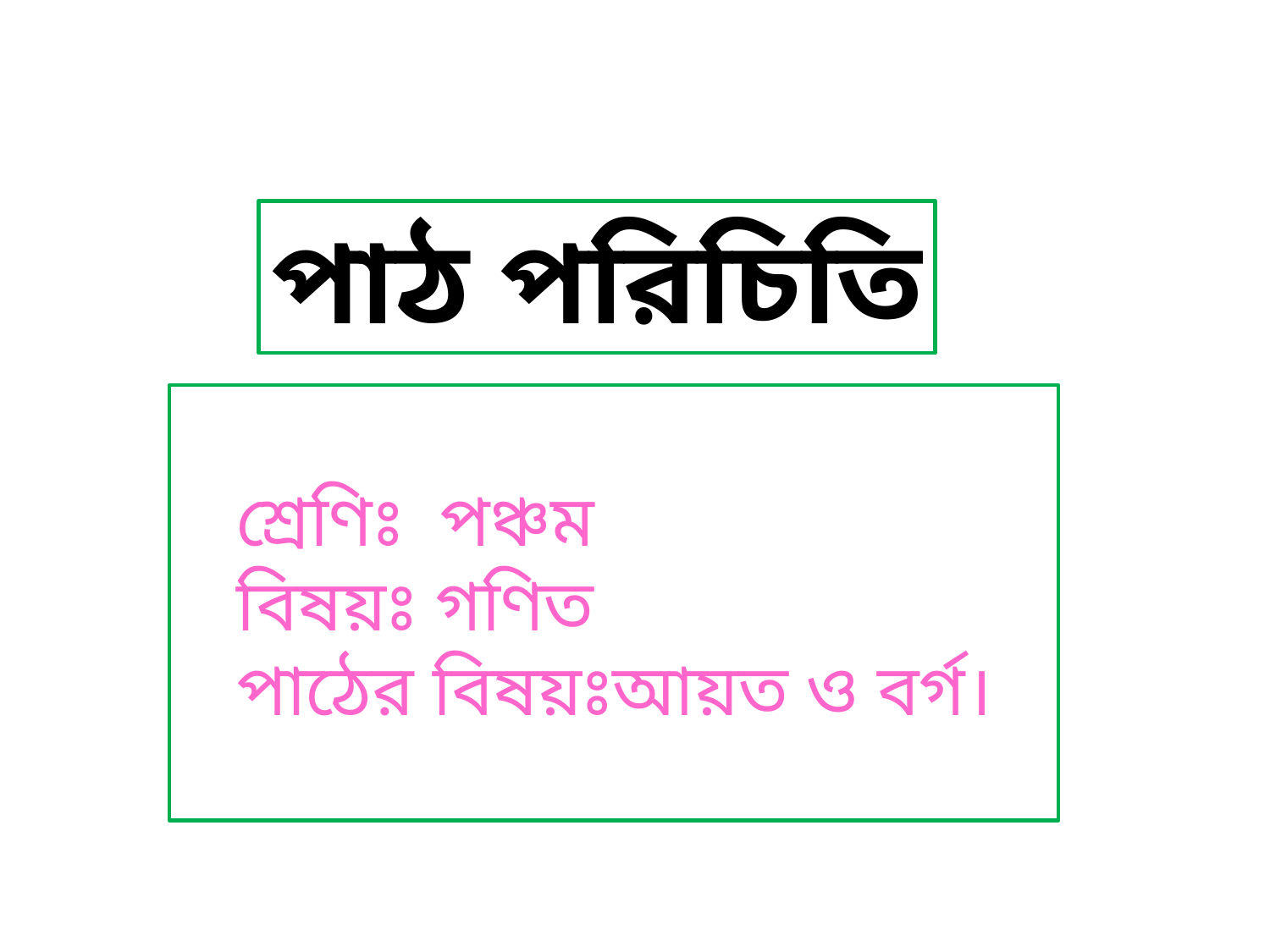

পাঠ পরিচিতি

   শ্রেণিঃ  পঞ্চম
   বিষয়ঃ গণিত
   পাঠের বিষয়ঃআয়ত ও বর্গ।